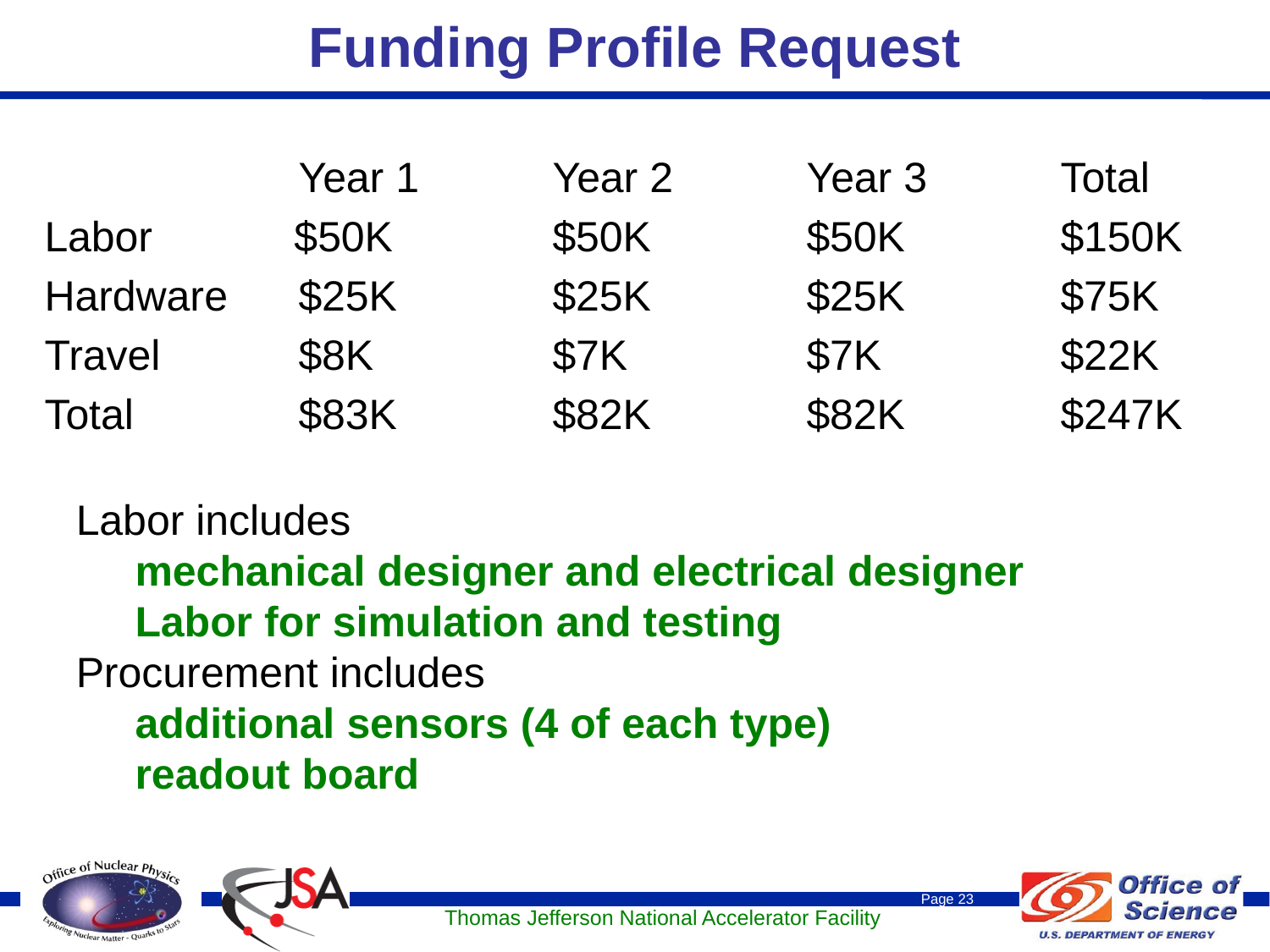

# Funding Profile Request

		Year 1 	Year 2 	Year 3 	Total
Labor            $50K 		$50K 		$50K 		$150K
Hardware 	$25K 		$25K 		$25K 		$75K
Travel 	$8K 		$7K 		$7K 		$22K
Total 		$83K 		$82K 		$82K 		$247K

Labor includes
     mechanical designer and electrical designer
     Labor for simulation and testing
Procurement includes
     additional sensors (4 of each type)
     readout board